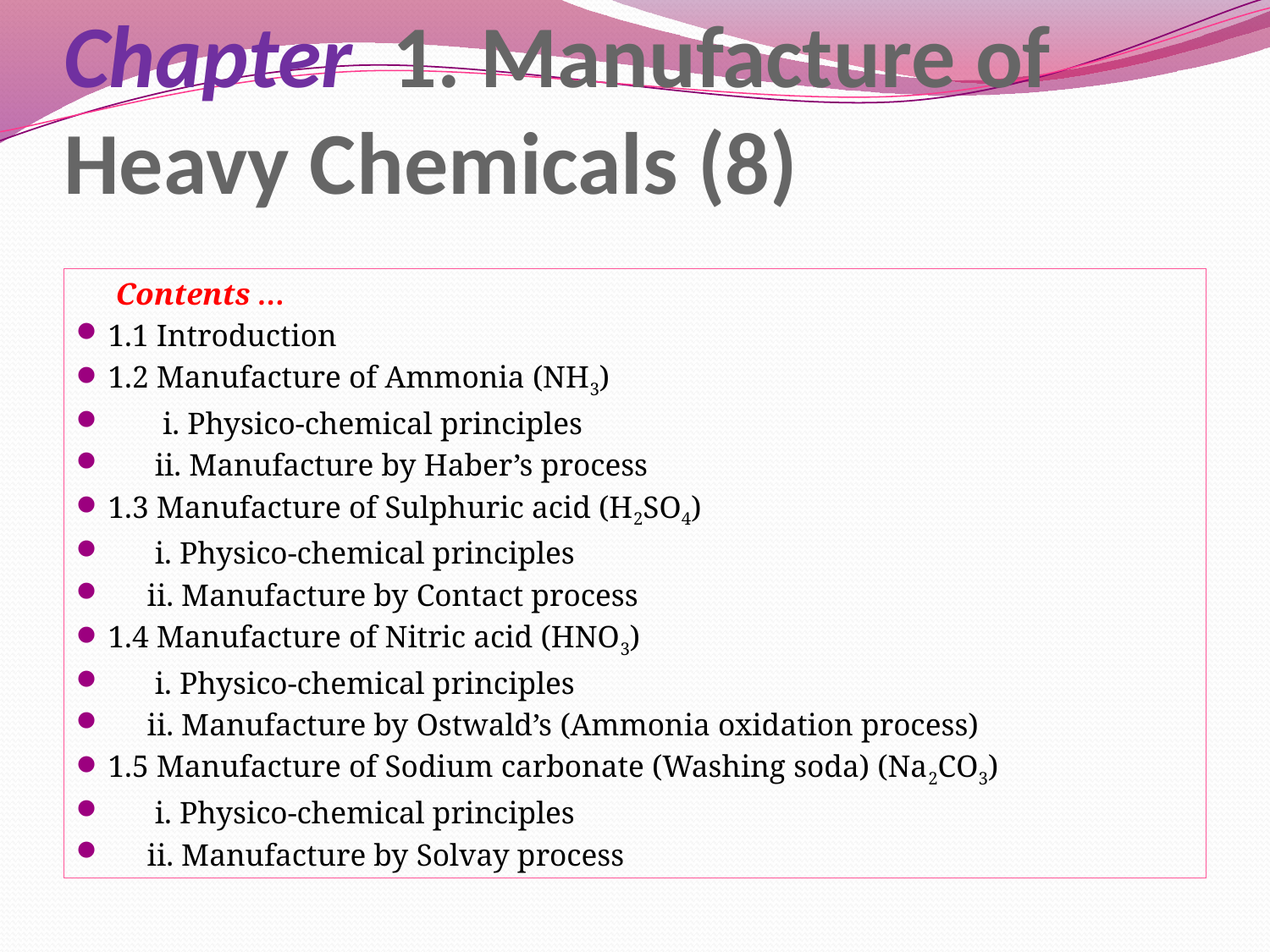

# Chapter  1. Manufacture of Heavy Chemicals (8)
	 Contents …
1.1 Introduction
1.2 Manufacture of Ammonia (NH3)
       i. Physico-chemical principles
      ii. Manufacture by Haber’s process
1.3 Manufacture of Sulphuric acid (H2SO4)
      i. Physico-chemical principles
     ii. Manufacture by Contact process
1.4 Manufacture of Nitric acid (HNO3)
      i. Physico-chemical principles
     ii. Manufacture by Ostwald’s (Ammonia oxidation process)
1.5 Manufacture of Sodium carbonate (Washing soda) (Na2CO3)
      i. Physico-chemical principles
     ii. Manufacture by Solvay process